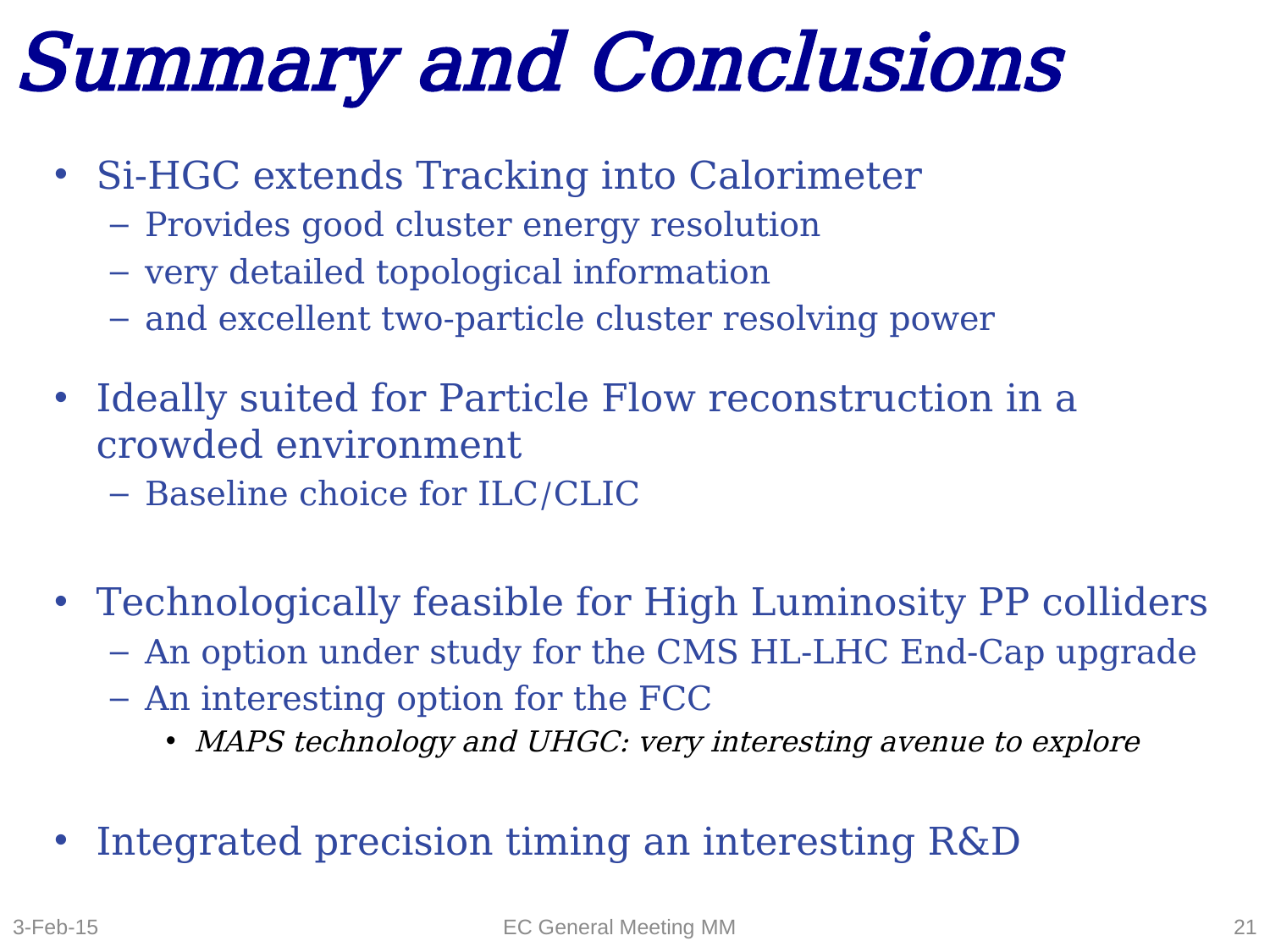

# Summary and Conclusions
Si-HGC extends Tracking into Calorimeter
Provides good cluster energy resolution
very detailed topological information
and excellent two-particle cluster resolving power

Ideally suited for Particle Flow reconstruction in a crowded environment
Baseline choice for ILC/CLIC

Technologically feasible for High Luminosity PP colliders
An option under study for the CMS HL-LHC End-Cap upgrade
An interesting option for the FCC
MAPS technology and UHGC: very interesting avenue to explore

Integrated precision timing an interesting R&D
3-Feb-15
EC General Meeting MM
21